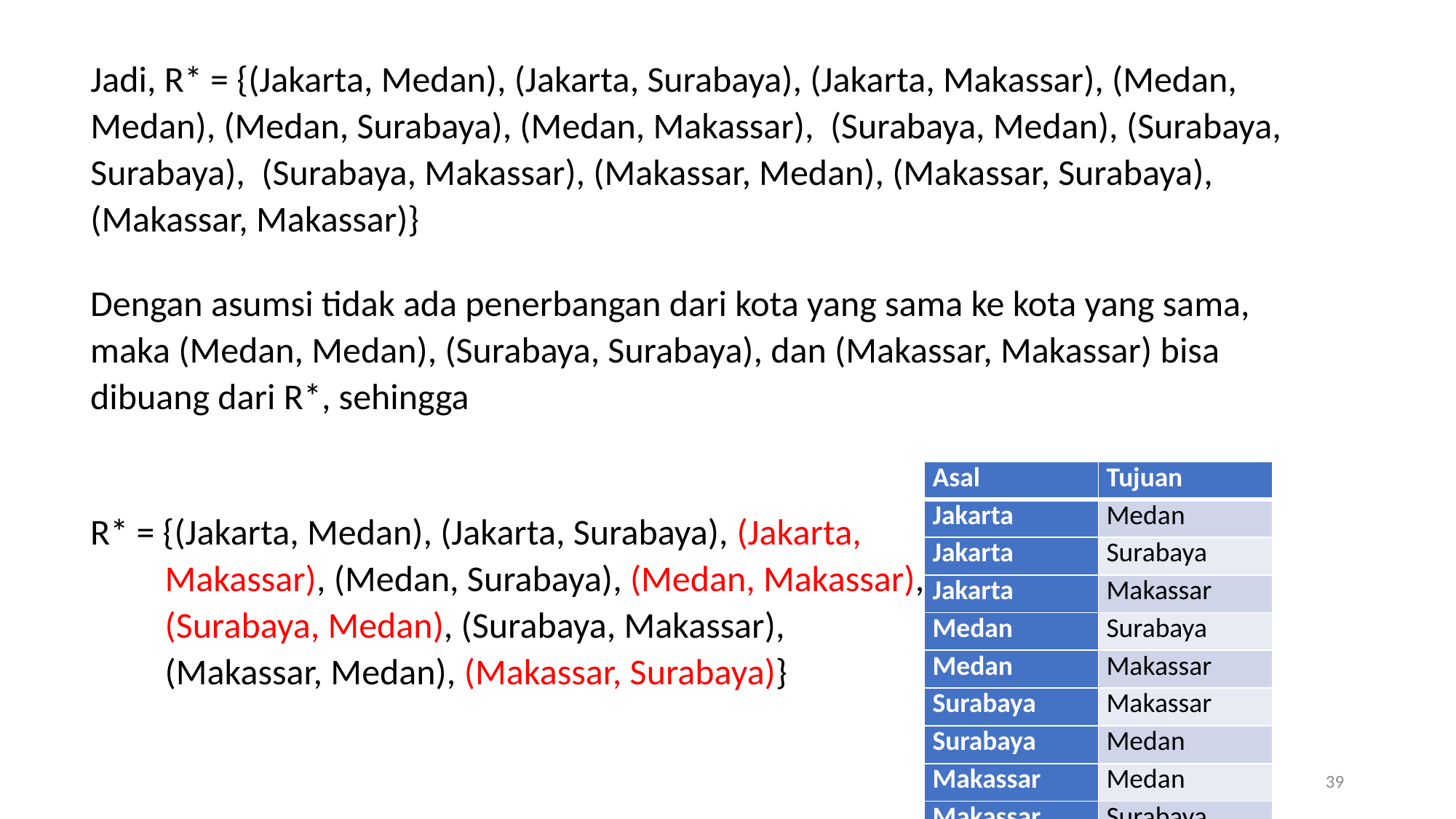

Jadi, R* = {(Jakarta, Medan), (Jakarta, Surabaya), (Jakarta, Makassar), (Medan, Medan), (Medan, Surabaya), (Medan, Makassar),  (Surabaya, Medan), (Surabaya, Surabaya),  (Surabaya, Makassar), (Makassar, Medan), (Makassar, Surabaya), (Makassar, Makassar)}

Dengan asumsi tidak ada penerbangan dari kota yang sama ke kota yang sama, maka (Medan, Medan), (Surabaya, Surabaya), dan (Makassar, Makassar) bisa dibuang dari R*, sehingga

R* = {(Jakarta, Medan), (Jakarta, Surabaya), (Jakarta, Makassar), (Medan, Surabaya), (Medan, Makassar), (Surabaya, Medan), (Surabaya, Makassar), (Makassar, Medan), (Makassar, Surabaya)}
| Asal | Tujuan |
| --- | --- |
| Jakarta | Medan |
| Jakarta | Surabaya |
| Jakarta | Makassar |
| Medan | Surabaya |
| Medan | Makassar |
| Surabaya | Makassar |
| Surabaya | Medan |
| Makassar | Medan |
| Makassar | Surabaya |
39